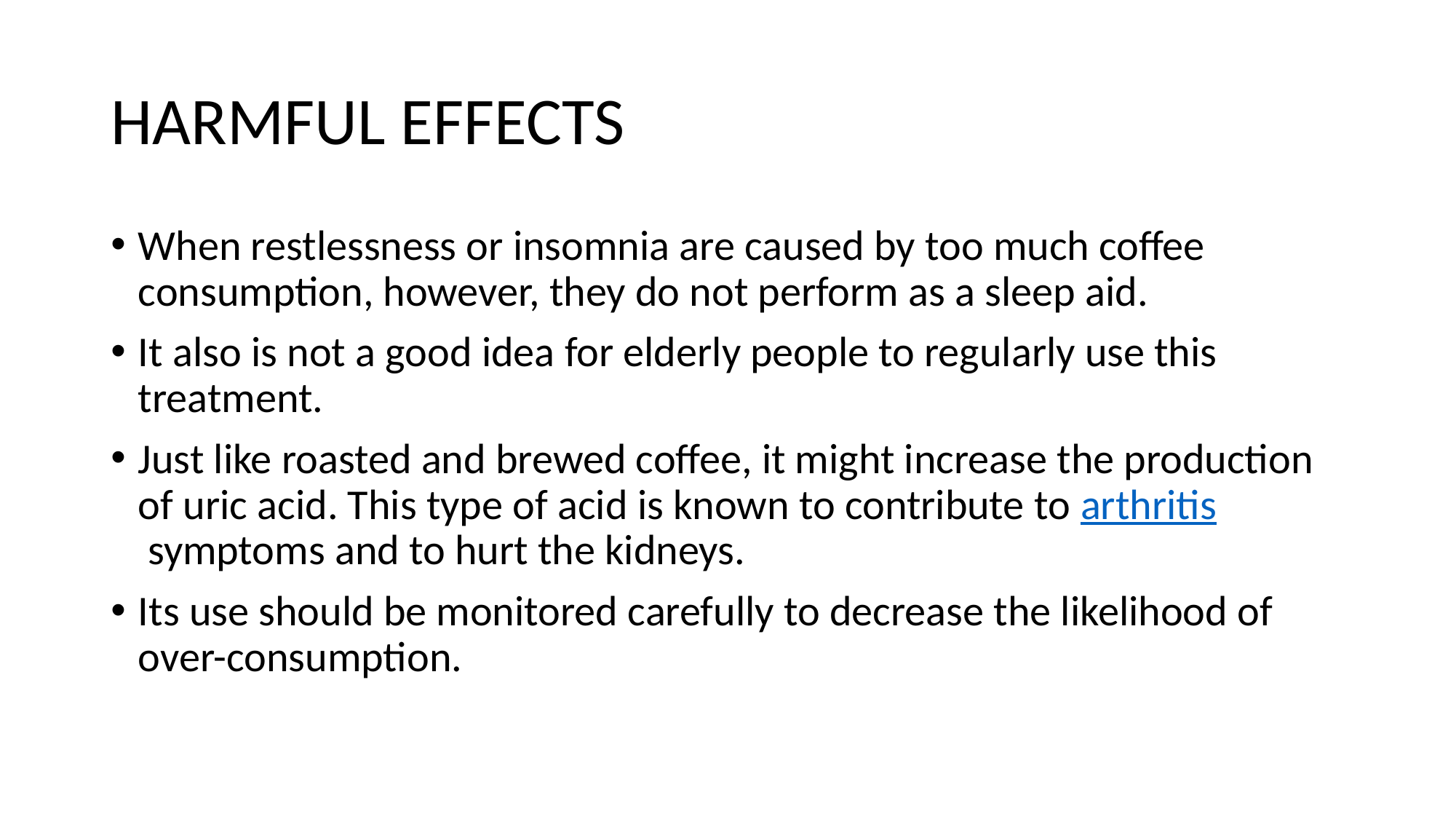

# HARMFUL EFFECTS
When restlessness or insomnia are caused by too much coffee consumption, however, they do not perform as a sleep aid.
It also is not a good idea for elderly people to regularly use this treatment.
Just like roasted and brewed coffee, it might increase the production of uric acid. This type of acid is known to contribute to arthritis symptoms and to hurt the kidneys.
Its use should be monitored carefully to decrease the likelihood of over-consumption.